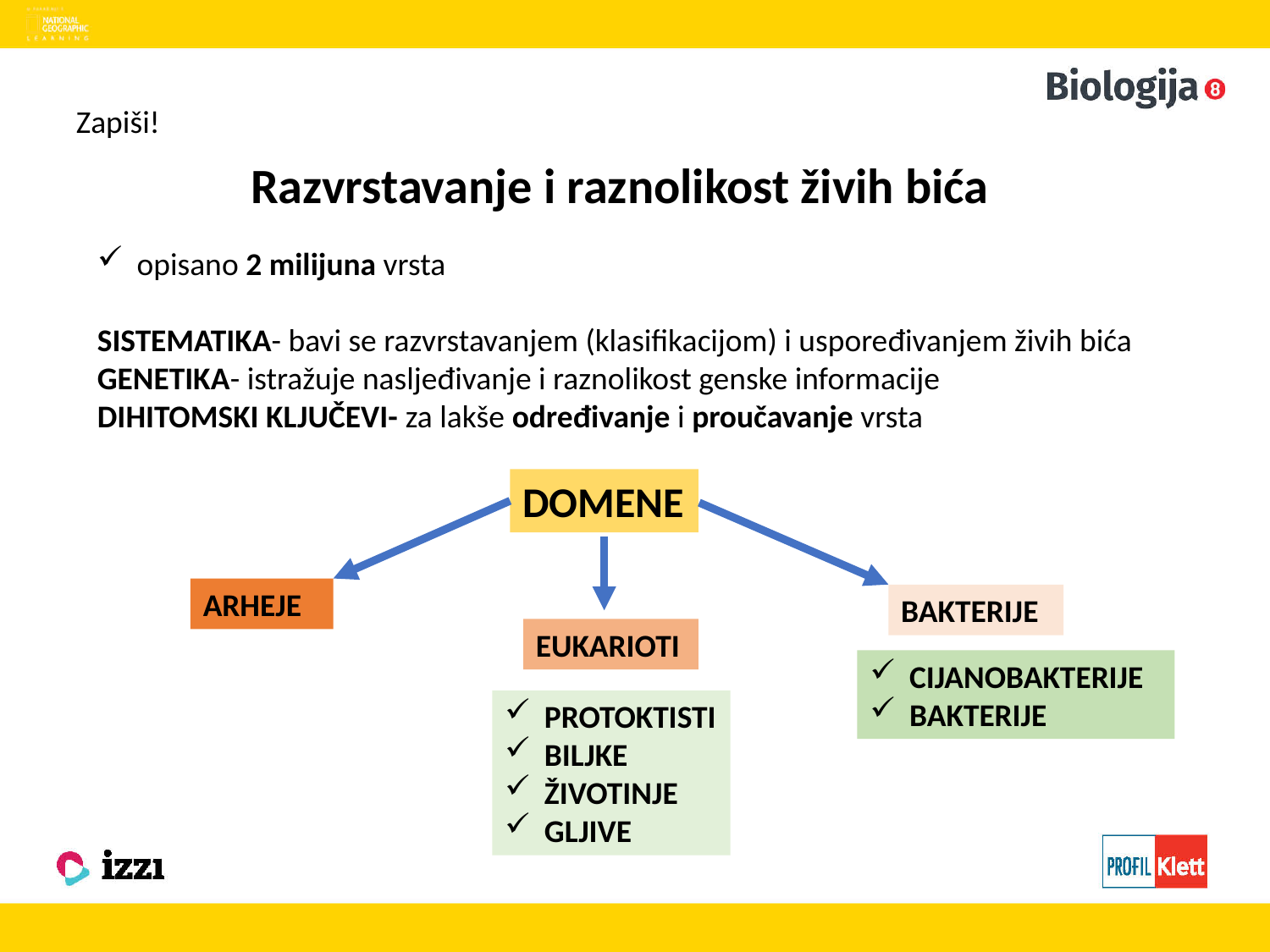

Zapiši!
Razvrstavanje i raznolikost živih bića
opisano 2 milijuna vrsta

SISTEMATIKA- bavi se razvrstavanjem (klasifikacijom) i uspoređivanjem živih bića
GENETIKA- istražuje nasljeđivanje i raznolikost genske informacije
DIHITOMSKI KLJUČEVI- za lakše određivanje i proučavanje vrsta

DOMENE
ARHEJE
BAKTERIJE
EUKARIOTI
CIJANOBAKTERIJE
BAKTERIJE
PROTOKTISTI
BILJKE
ŽIVOTINJE
GLJIVE